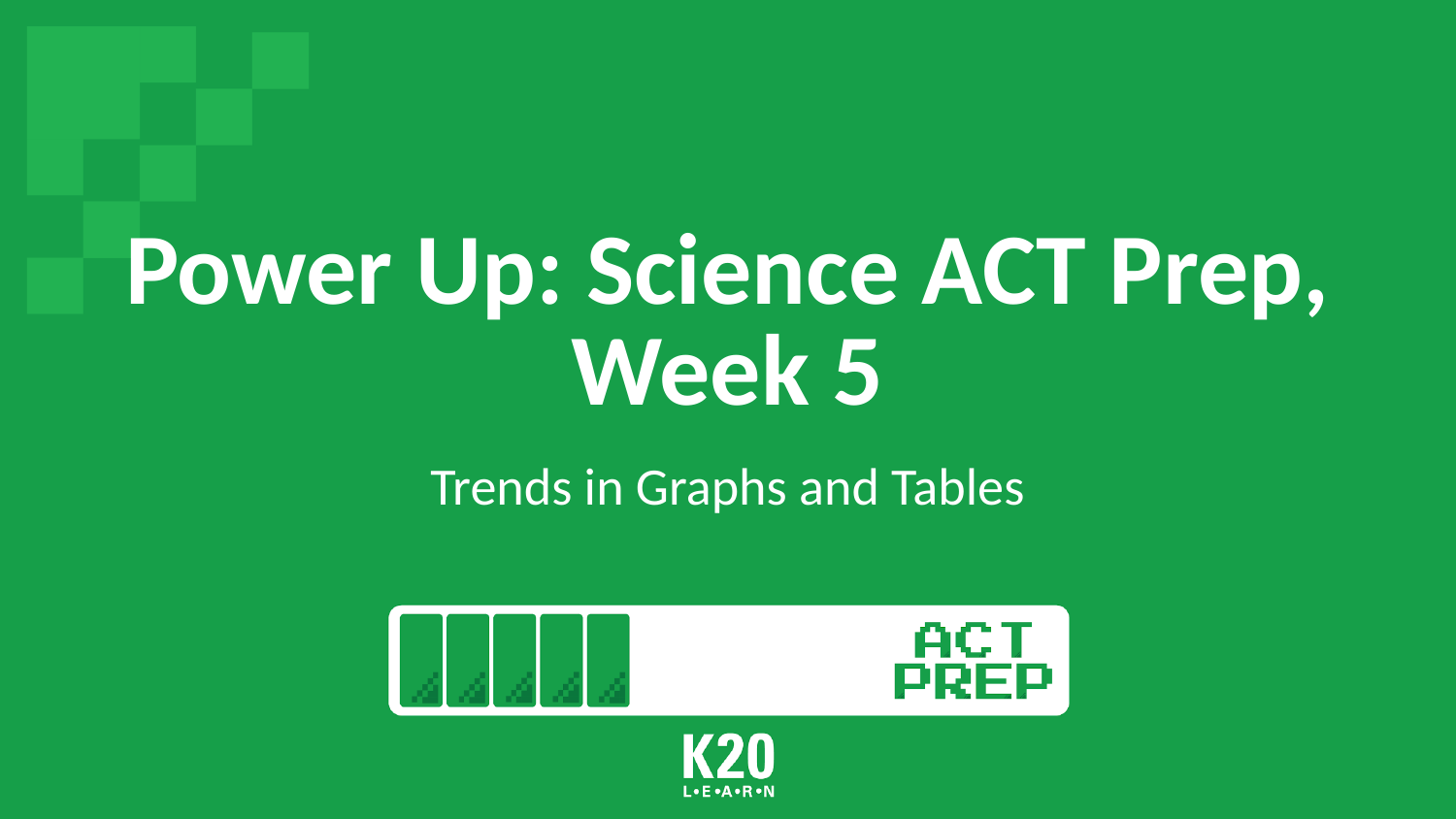

# Power Up: Science ACT Prep, Week 5
Trends in Graphs and Tables